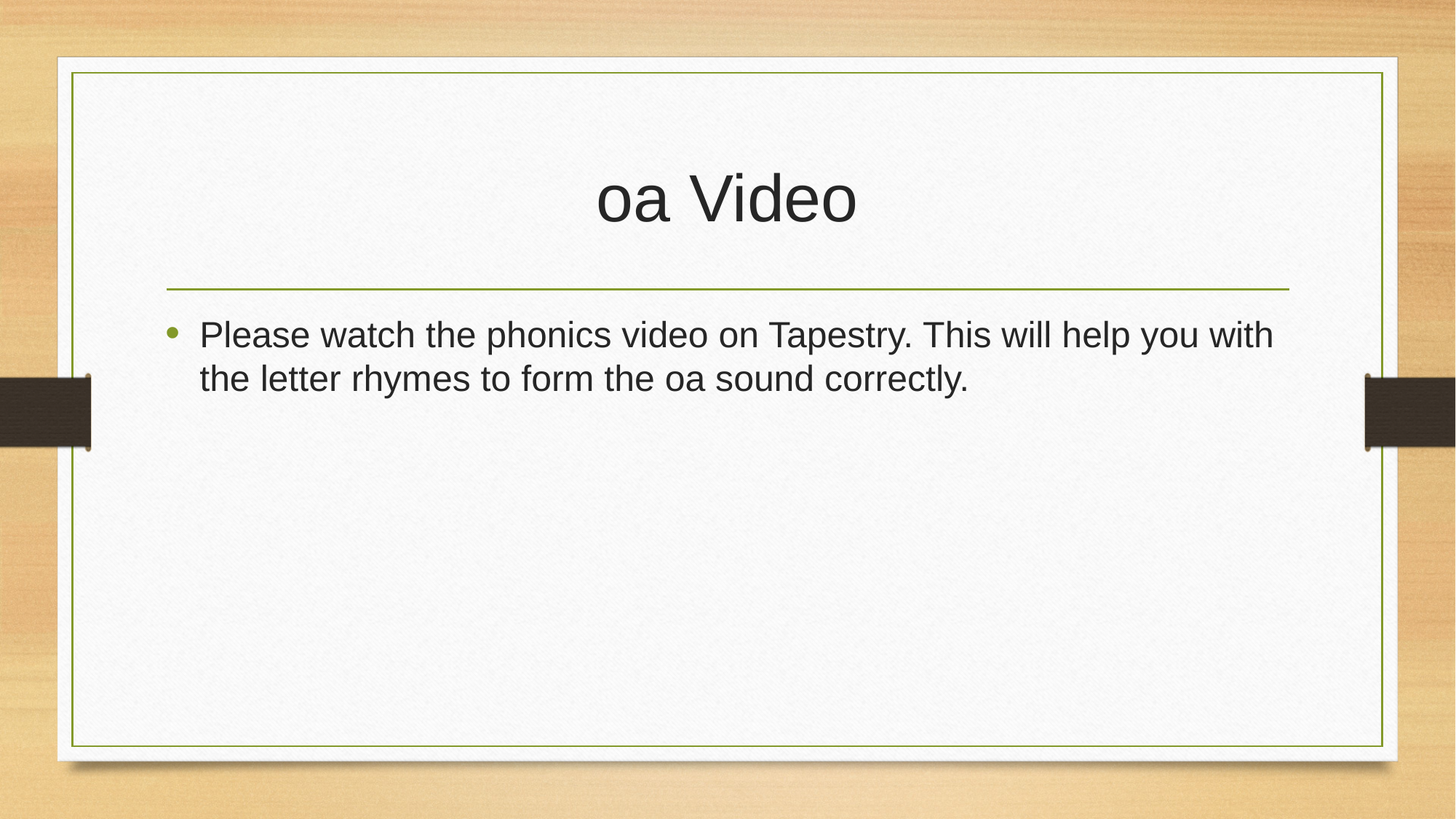

# oa Video
Please watch the phonics video on Tapestry. This will help you with the letter rhymes to form the oa sound correctly.